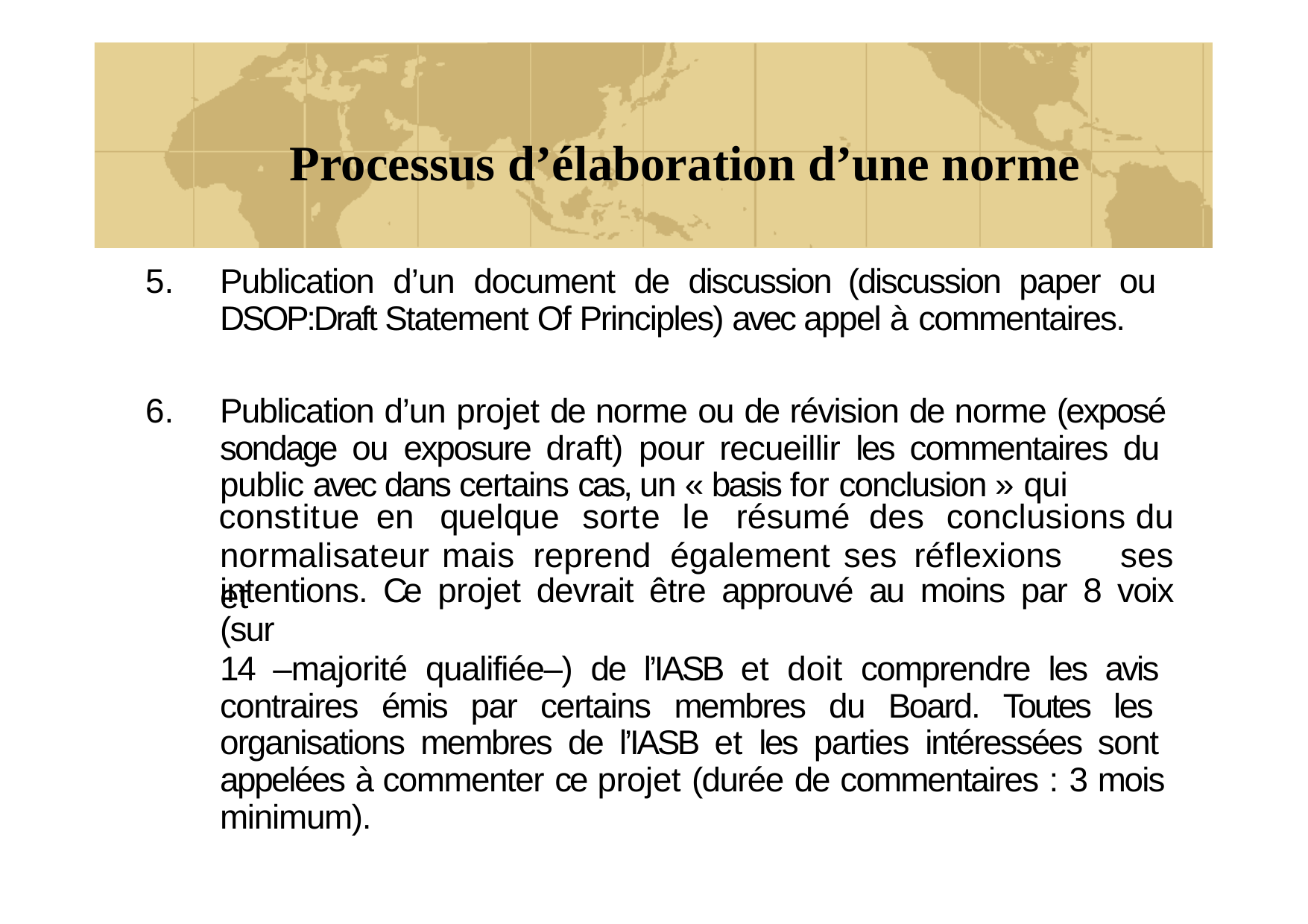

# Processus d’élaboration d’une norme
Publication d’un document de discussion (discussion paper ou  DSOP:Draft Statement Of Principles) avec appel à commentaires.

Publication d’un projet de norme ou de révision de norme (exposé  sondage ou exposure draft) pour recueillir les commentaires du  public avec dans certains cas, un « basis for conclusion » qui

constitue	en	quelque	sorte	le	résumé	des	conclusions	du
ses
normalisateur	mais	reprend	également	ses	réflexions	et
intentions. Ce projet devrait être approuvé au moins par 8 voix (sur
14 –majorité qualifiée–) de l’IASB et doit comprendre les avis  contraires émis par certains membres du Board. Toutes les  organisations membres de l’IASB et les parties intéressées sont  appelées à commenter ce projet (durée de commentaires : 3 mois  minimum).
35